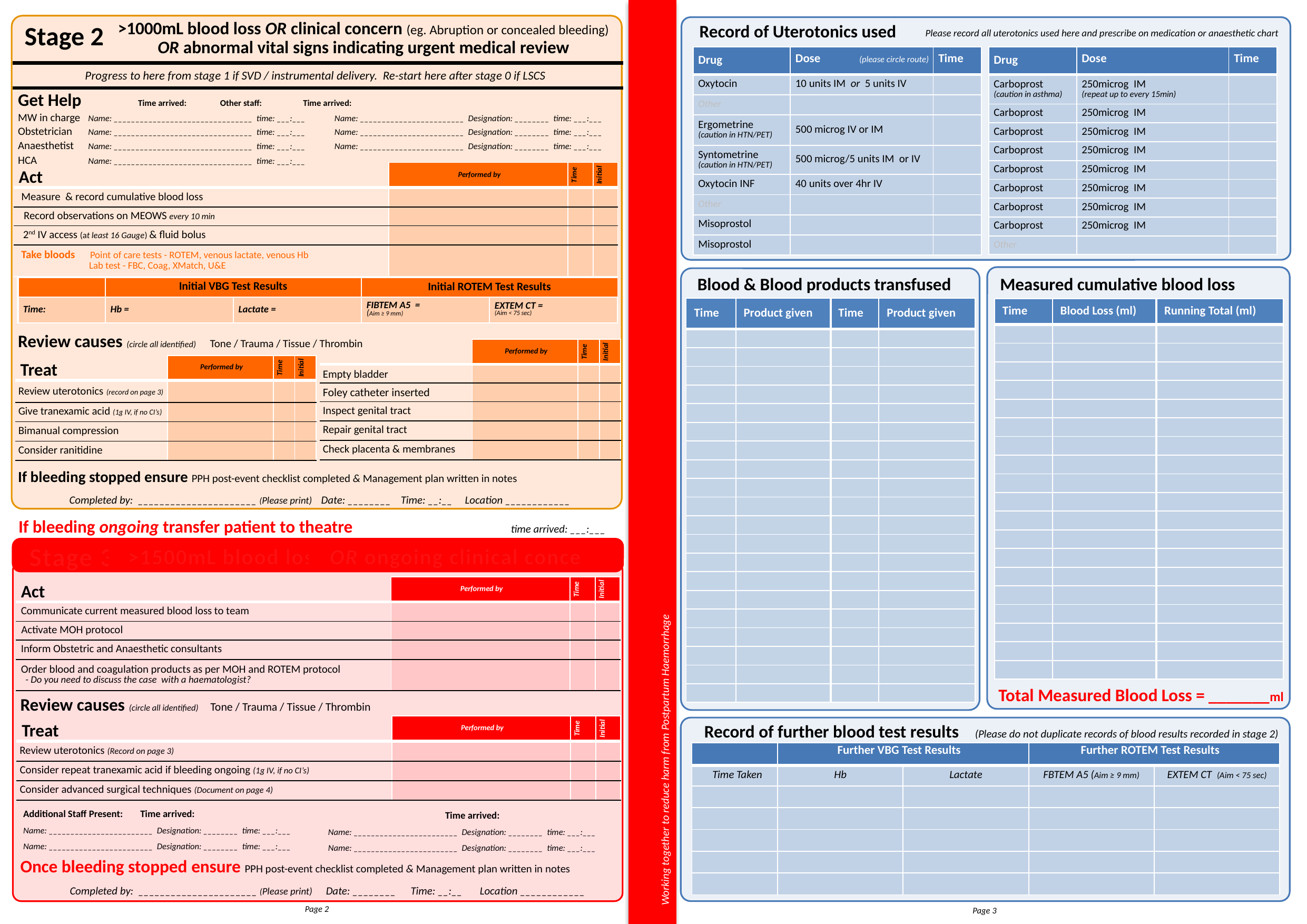

Stage 2
>1000mL blood loss OR clinical concern (eg. Abruption or concealed bleeding) OR abnormal vital signs indicating urgent medical review

Record of Uterotonics used

Please record all uterotonics used here and prescribe on medication or anaesthetic chart
| Drug | Dose (please circle route) | Time |
| --- | --- | --- |
| Oxytocin | 10 units IM or 5 units IV |  |
| Other |  |  |
| Ergometrine (caution in HTN/PET) | 500 microg IV or IM |  |
| Syntometrine (caution in HTN/PET) | 500 microg/5 units IM or IV |  |
| Oxytocin INF | 40 units over 4hr IV |  |
| Other |  |  |
| Misoprostol |  |  |
| Misoprostol |  |  |
| Drug | Dose | Time |
| --- | --- | --- |
| Carboprost (caution in asthma) | 250microg IM (repeat up to every 15min) |  |
| Carboprost | 250microg IM |  |
| Carboprost | 250microg IM |  |
| Carboprost | 250microg IM |  |
| Carboprost | 250microg IM |  |
| Carboprost | 250microg IM |  |
| Carboprost | 250microg IM |  |
| Carboprost | 250microg IM |  |
| Other |  |  |
Progress to here from stage 1 if SVD / instrumental delivery.  Re-start here after stage 0 if LSCS
Get Help	 Time arrived:                 Other staff:	    Time arrived:
MW in charge   	Name: ________________________________  time: ___:___	   Name: ________________________  Designation: ________  time: ___:___
Obstetrician	Name: ________________________________  time: ___:___	   Name: ________________________  Designation: ________  time: ___:___
Anaesthetist	Name: ________________________________  time: ___:___	   Name: ________________________  Designation: ________  time: ___:___
HCA	Name: ________________________________  time: ___:___

Review causes (circle all identified)       Tone / Trauma / Tissue / Thrombin

If bleeding stopped ensure PPH post-event checklist completed & Management plan written in notes
| Act | Performed by | Time | Initial |
| --- | --- | --- | --- |
| Measure & record cumulative blood loss |  |  |  |
| Record observations on MEOWS every 10 min |  |  |  |
| 2nd IV access (at least 16 Gauge) & fluid bolus |  |  |  |
| Take bloods Point of care tests - ROTEM, venous lactate, venous Hb Lab test - FBC, Coag, XMatch, U&E |  |  |  |

Blood & Blood products transfused
Measured cumulative blood loss
|  | Initial VBG Test Results |  | Initial ROTEM Test Results |  |
| --- | --- | --- | --- | --- |
| Time: | Hb = | Lactate = | FIBTEM A5 = (Aim ≥ 9 mm) | EXTEM CT = (Aim < 75 sec) |
| Time | Product given | Time | Product given |
| --- | --- | --- | --- |
|  |  |  |  |
|  |  |  |  |
|  |  |  |  |
|  |  |  |  |
|  |  |  |  |
|  |  |  |  |
|  |  |  |  |
|  |  |  |  |
|  |  |  |  |
|  |  |  |  |
|  |  |  |  |
|  |  |  |  |
|  |  |  |  |
|  |  |  |  |
|  |  |  |  |
|  |  |  |  |
|  |  |  |  |
|  |  |  |  |
|  |  |  |  |
|  |  |  |  |
| Time | Blood Loss (ml) | Running Total (ml) |
| --- | --- | --- |
|  |  |  |
|  |  |  |
|  |  |  |
|  |  |  |
|  |  |  |
|  |  |  |
|  |  |  |
|  |  |  |
|  |  |  |
|  |  |  |
|  |  |  |
|  |  |  |
|  |  |  |
|  |  |  |
|  |  |  |
|  |  |  |
|  |  |  |
|  |  |  |
|  |  |  |
|  | Performed by | Time | Initial |
| --- | --- | --- | --- |
| Empty bladder |  |  |  |
| Foley catheter inserted |  |  |  |
| Inspect genital tract |  |  |  |
| Repair genital tract |  |  |  |
| Check placenta & membranes |  |  |  |
| Treat | Performed by | Time | Initial |
| --- | --- | --- | --- |
| Review uterotonics (record on page 3) |  |  |  |
| Give tranexamic acid (1g IV, if no CI’s) |  |  |  |
| Bimanual compression |  |  |  |
| Consider ranitidine |  |  |  |
Completed by:  ______________________ (Please print)    Date: ________    Time: __:__     Location ____________

If bleeding ongoing transfer patient to theatre		     time arrived: ___:___

Stage 3
>1500mL blood loss OR ongoing clinical concern

| Act | Performed by | Time | Initial |
| --- | --- | --- | --- |
| Communicate current measured blood loss to team |  |  |  |
| Activate MOH protocol |  |  |  |
| Inform Obstetric and Anaesthetic consultants |  |  |  |
| Order blood and coagulation products as per MOH and ROTEM protocol - Do you need to discuss the case with a haematologist? |  |  |  |

Review causes (circle all identified)      Tone / Trauma / Tissue / Thrombin

Once bleeding stopped ensure PPH post-event checklist completed & Management plan written in notes
Total Measured Blood Loss = _______ml
Record of further blood test results    (Please do not duplicate records of blood results recorded in stage 2)
| Treat | Performed by | Time | Initial |
| --- | --- | --- | --- |
| Review uterotonics (Record on page 3) |  |  |  |
| Consider repeat tranexamic acid if bleeding ongoing (1g IV, if no CI’s) |  |  |  |
| Consider advanced surgical techniques (Document on page 4) |  |  |  |

|  | Further VBG Test Results |  | Further ROTEM Test Results |  |
| --- | --- | --- | --- | --- |
| Time Taken | Hb | Lactate | FBTEM A5 (Aim ≥ 9 mm) | EXTEM CT (Aim < 75 sec) |
|  |  |  |  |  |
|  |  |  |  |  |
|  |  |  |  |  |
|  |  |  |  |  |
|  |  |  |  |  |
Working together to reduce harm from Postpartum Haemorrhage
Additional Staff Present:   	Time arrived:
Name: ________________________  Designation: ________  time: ___:___
Name: ________________________  Designation: ________  time: ___:___

		Time arrived:
Name: ________________________  Designation: ________  time: ___:___
Name: ________________________  Designation: ________  time: ___:___
Completed by:  ______________________ (Please print)      Date: ________      Time: __:__       Location ____________

Page 2
Page 3